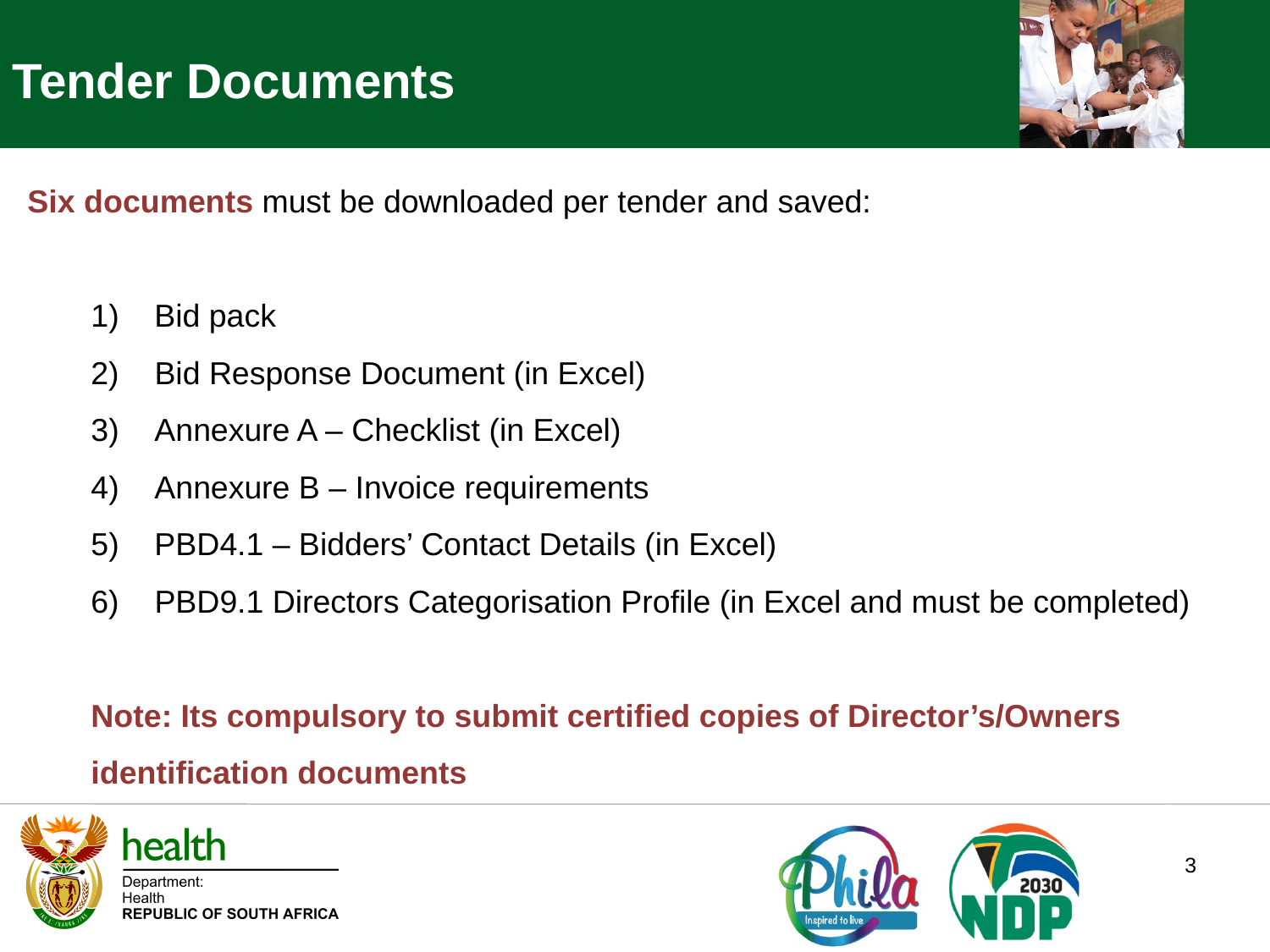

Tender Documents
Six documents must be downloaded per tender and saved:

Bid pack
2)    Bid Response Document (in Excel)
Annexure A – Checklist (in Excel)
Annexure B – Invoice requirements
PBD4.1 – Bidders’ Contact Details (in Excel)
6)    PBD9.1 Directors Categorisation Profile (in Excel and must be completed)

Note: Its compulsory to submit certified copies of Director’s/Owners      identification documents
3